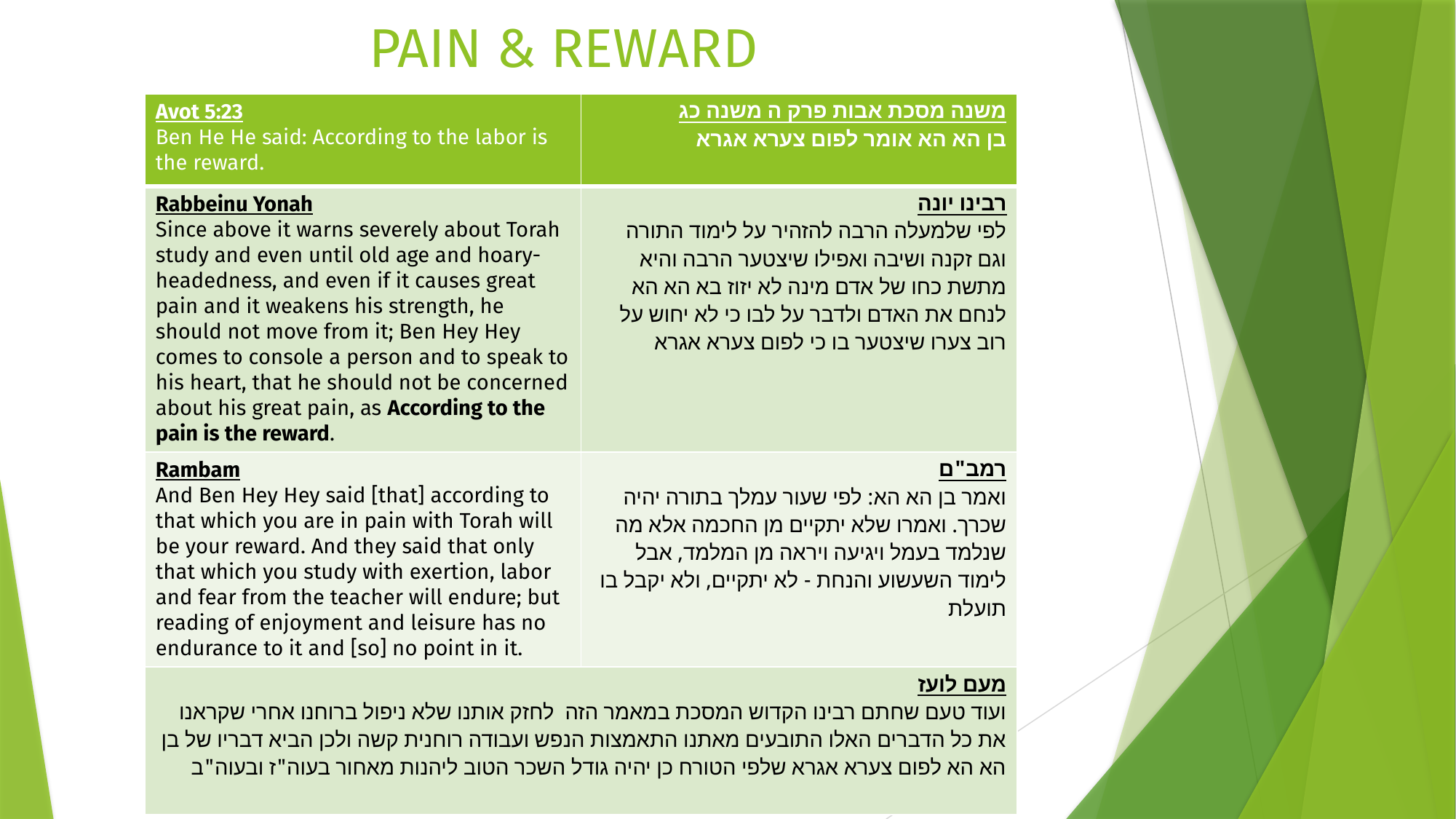

# PAIN & REWARD
| Avot 5:23 Ben He He said: According to the labor is the reward. | משנה מסכת אבות פרק ה משנה כג בן הא הא אומר לפום צערא אגרא |
| --- | --- |
| Rabbeinu Yonah Since above it warns severely about Torah study and even until old age and hoary-headedness, and even if it causes great pain and it weakens his strength, he should not move from it; Ben Hey Hey comes to console a person and to speak to his heart, that he should not be concerned about his great pain, as According to the pain is the reward. | רבינו יונה לפי שלמעלה הרבה להזהיר על לימוד התורה וגם זקנה ושיבה ואפילו שיצטער הרבה והיא מתשת כחו של אדם מינה לא יזוז בא הא הא לנחם את האדם ולדבר על לבו כי לא יחוש על רוב צערו שיצטער בו כי לפום צערא אגרא |
| Rambam And Ben Hey Hey said [that] according to that which you are in pain with Torah will be your reward. And they said that only that which you study with exertion, labor and fear from the teacher will endure; but reading of enjoyment and leisure has no endurance to it and [so] no point in it. | רמב"ם ואמר בן הא הא: לפי שעור עמלך בתורה יהיה שכרך. ואמרו שלא יתקיים מן החכמה אלא מה שנלמד בעמל ויגיעה ויראה מן המלמד, אבל לימוד השעשוע והנחת - לא יתקיים, ולא יקבל בו תועלת |
| מעם לועז ועוד טעם שחתם רבינו הקדוש המסכת במאמר הזה לחזק אותנו שלא ניפול ברוחנו אחרי שקראנו את כל הדברים האלו התובעים מאתנו התאמצות הנפש ועבודה רוחנית קשה ולכן הביא דבריו של בן הא הא לפום צערא אגרא שלפי הטורח כן יהיה גודל השכר הטוב ליהנות מאחור בעוה"ז ובעוה"ב |  |